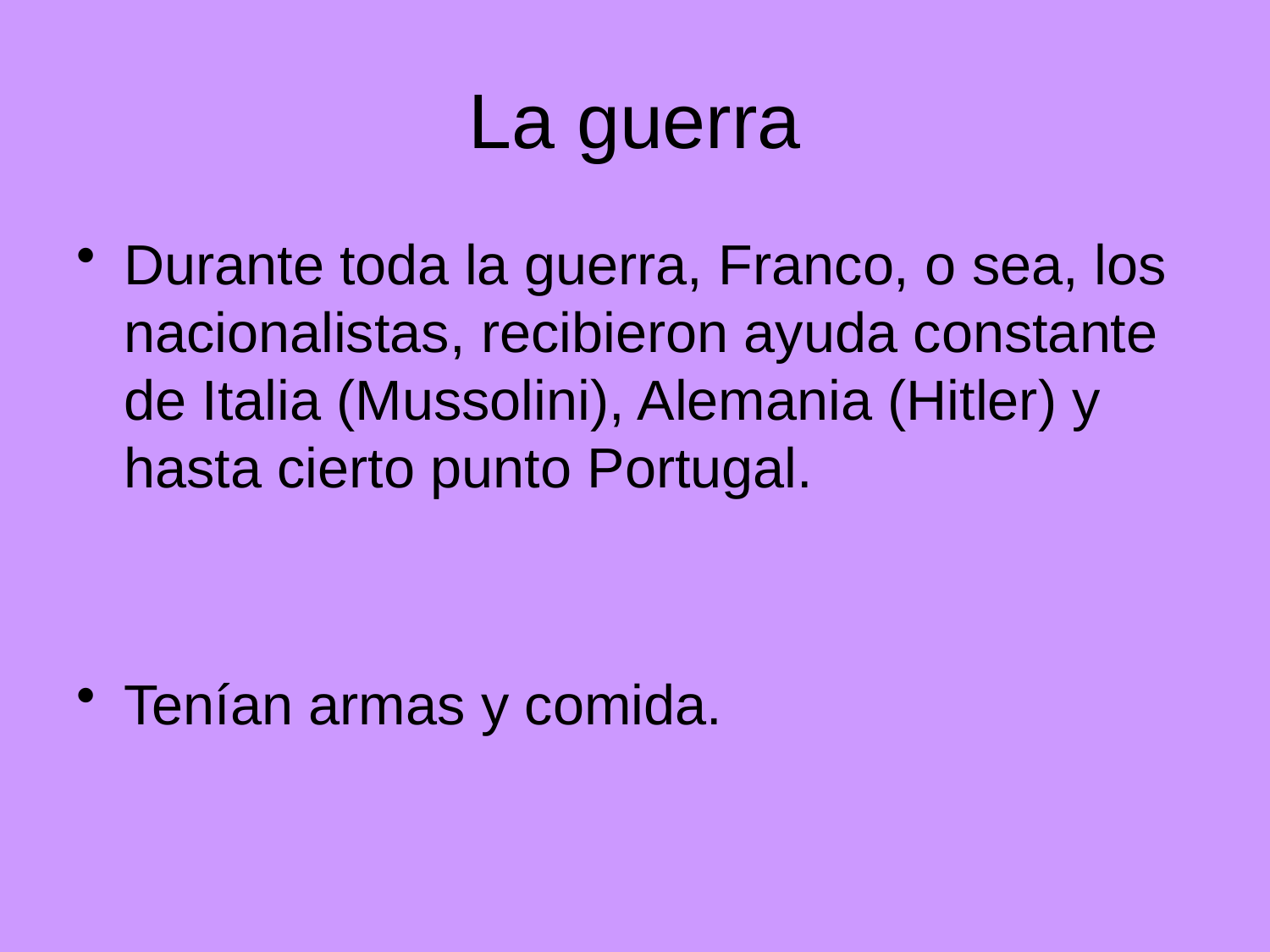

# La guerra
Durante toda la guerra, Franco, o sea, los nacionalistas, recibieron ayuda constante de Italia (Mussolini), Alemania (Hitler) y hasta cierto punto Portugal.

Tenían armas y comida.